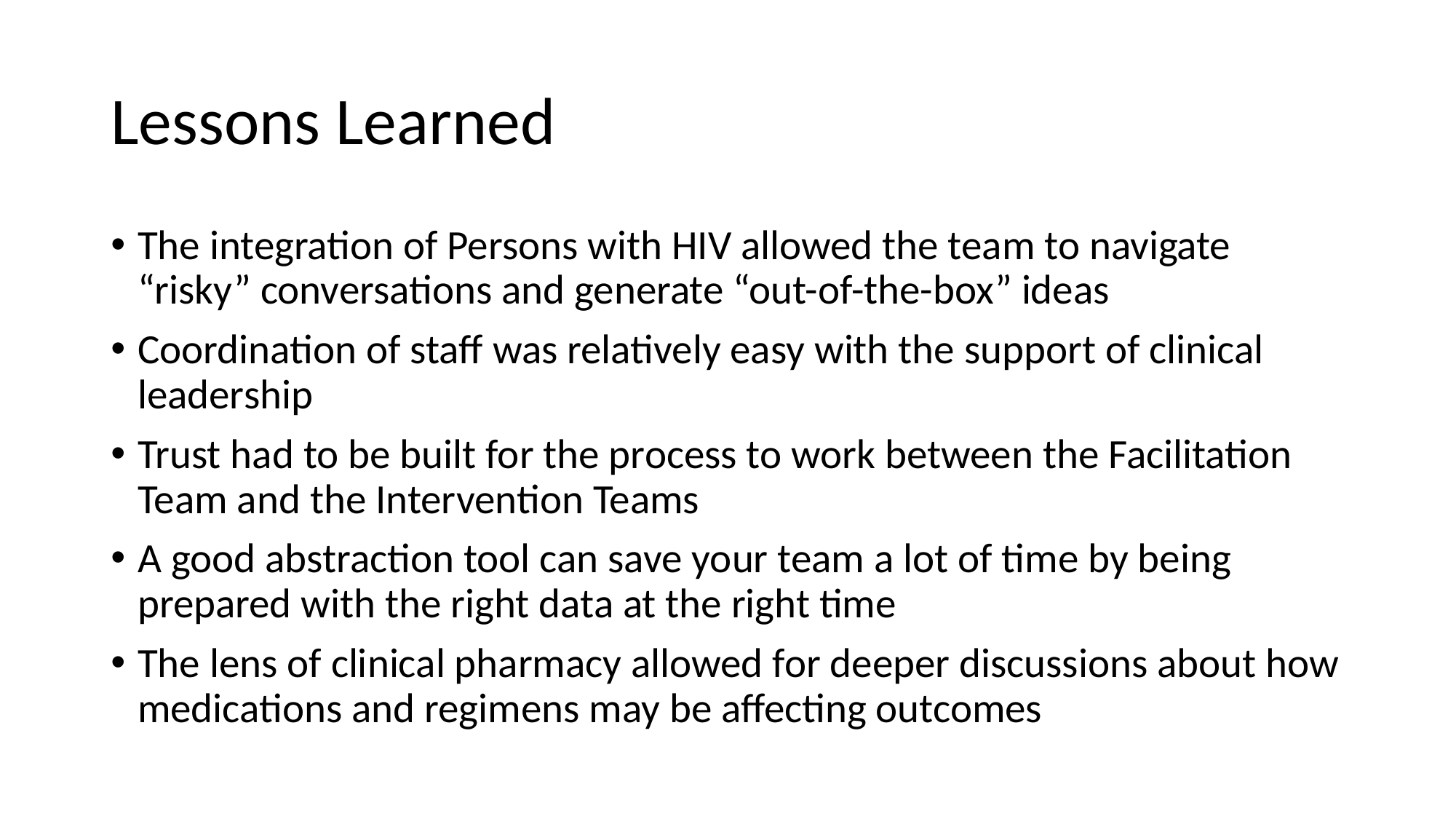

# Lessons Learned
The integration of Persons with HIV allowed the team to navigate “risky” conversations and generate “out-of-the-box” ideas
Coordination of staff was relatively easy with the support of clinical leadership
Trust had to be built for the process to work between the Facilitation Team and the Intervention Teams
A good abstraction tool can save your team a lot of time by being prepared with the right data at the right time
The lens of clinical pharmacy allowed for deeper discussions about how medications and regimens may be affecting outcomes